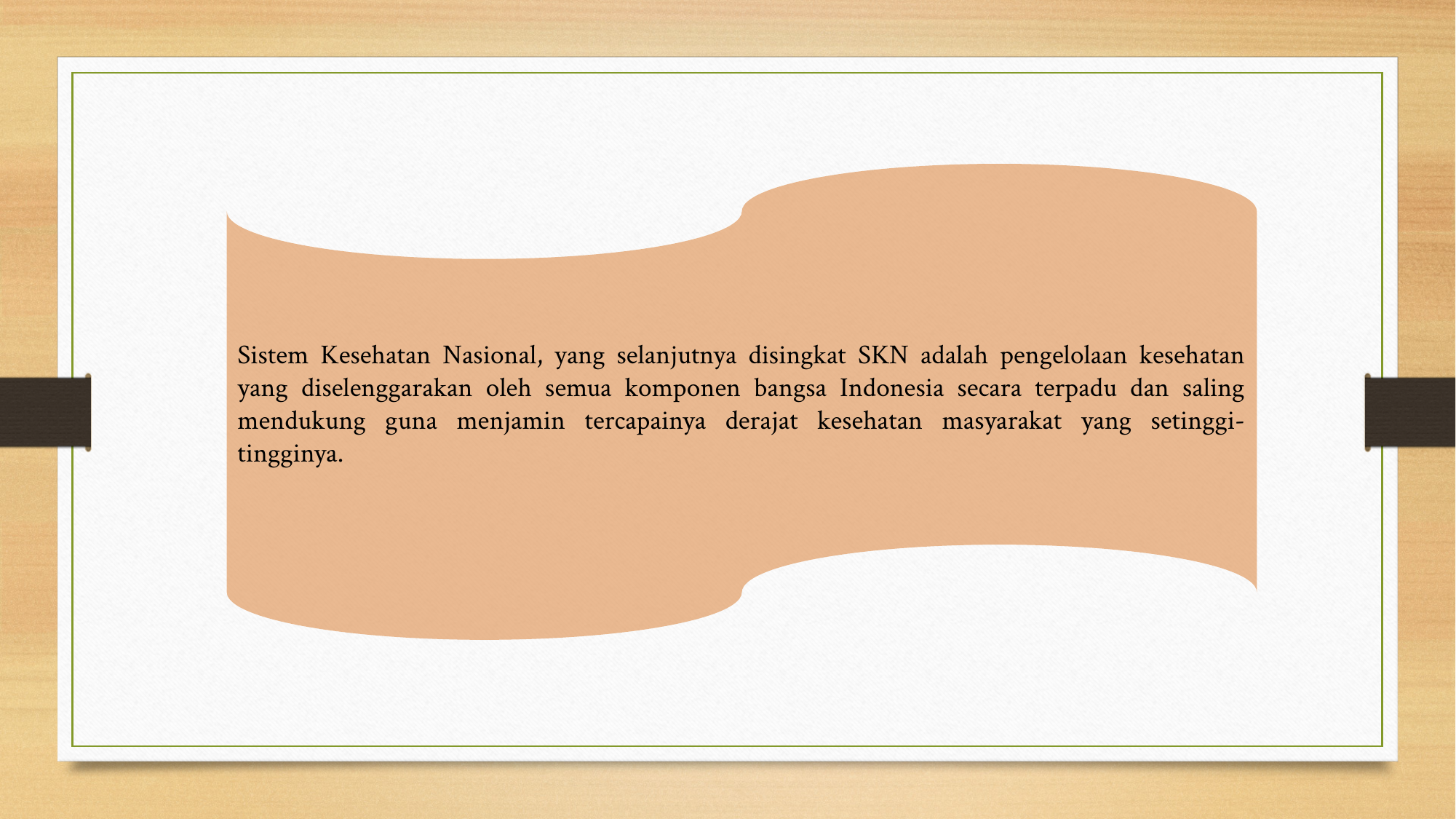

Sistem Kesehatan Nasional, yang selanjutnya disingkat SKN adalah pengelolaan kesehatan yang diselenggarakan oleh semua komponen bangsa Indonesia secara terpadu dan saling mendukung guna menjamin tercapainya derajat kesehatan masyarakat yang setinggi-tingginya.